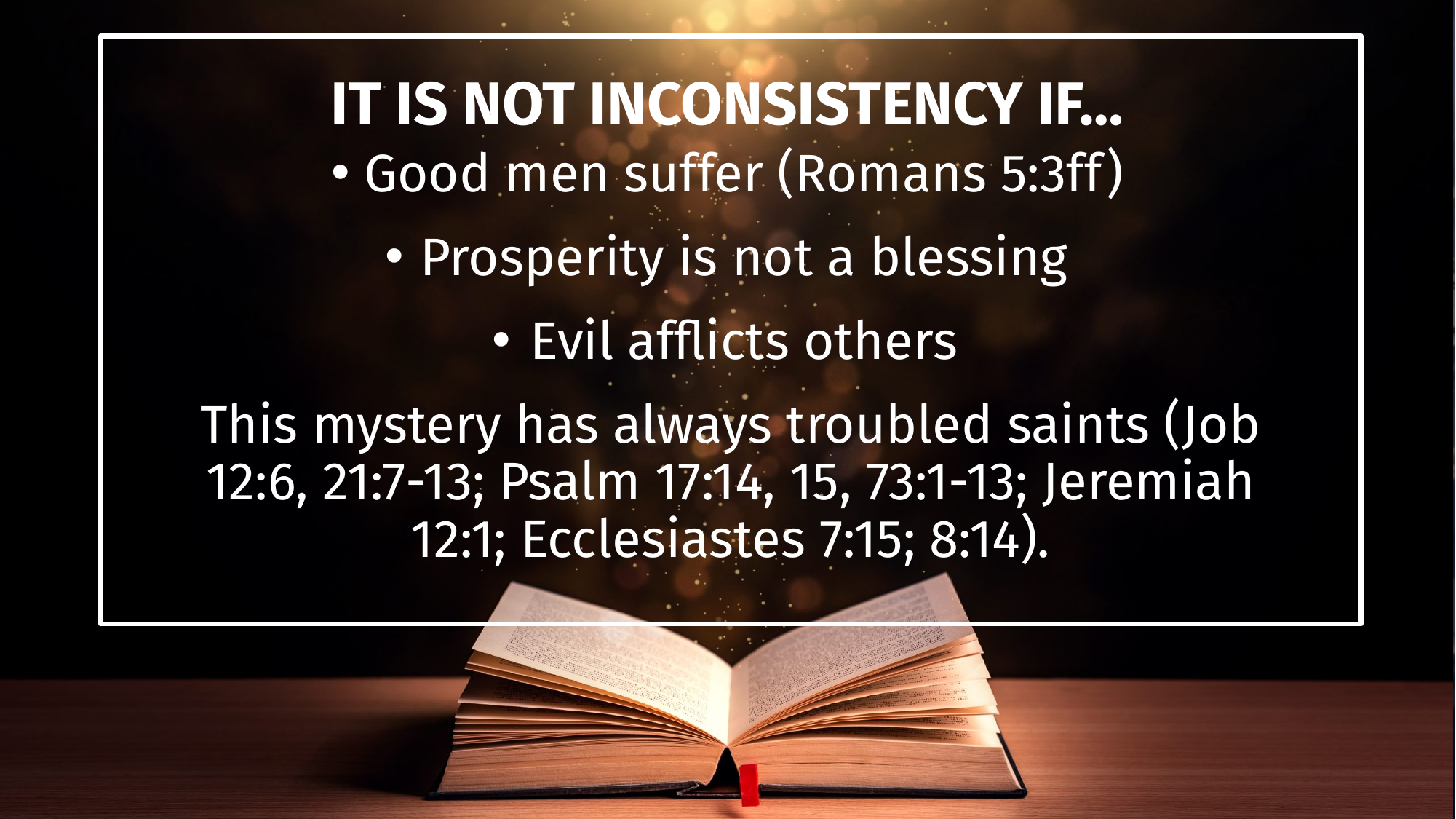

Good men suffer (Romans 5:3ff)
Prosperity is not a blessing
Evil afflicts others
This mystery has always troubled saints (Job 12:6, 21:7-13; Psalm 17:14, 15, 73:1-13; Jeremiah 12:1; Ecclesiastes 7:15; 8:14).
# It is NOT inconsistency if…